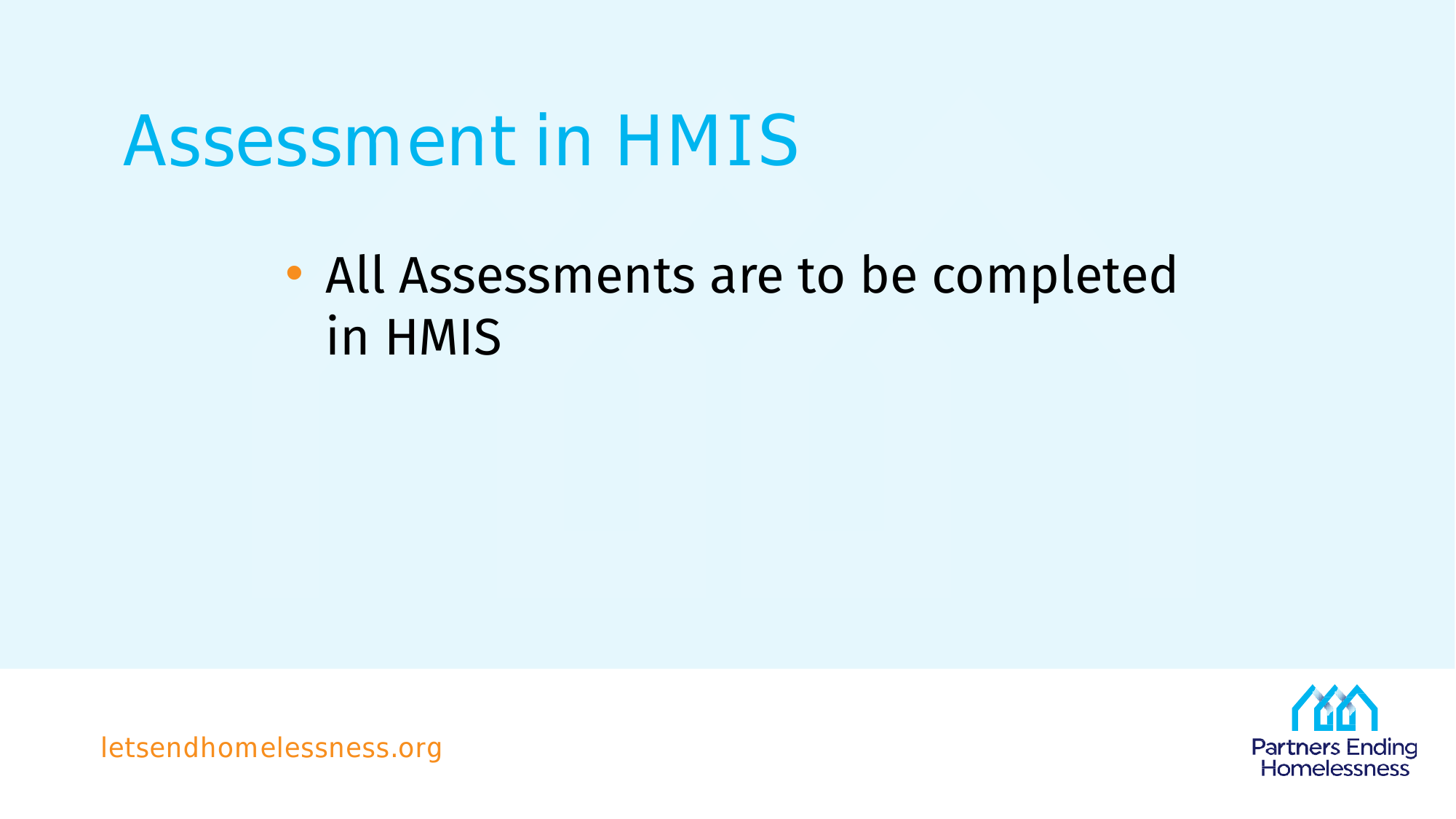

# Assessment in HMIS
All Assessments are to be completed in HMIS

letsendhomelessness.org